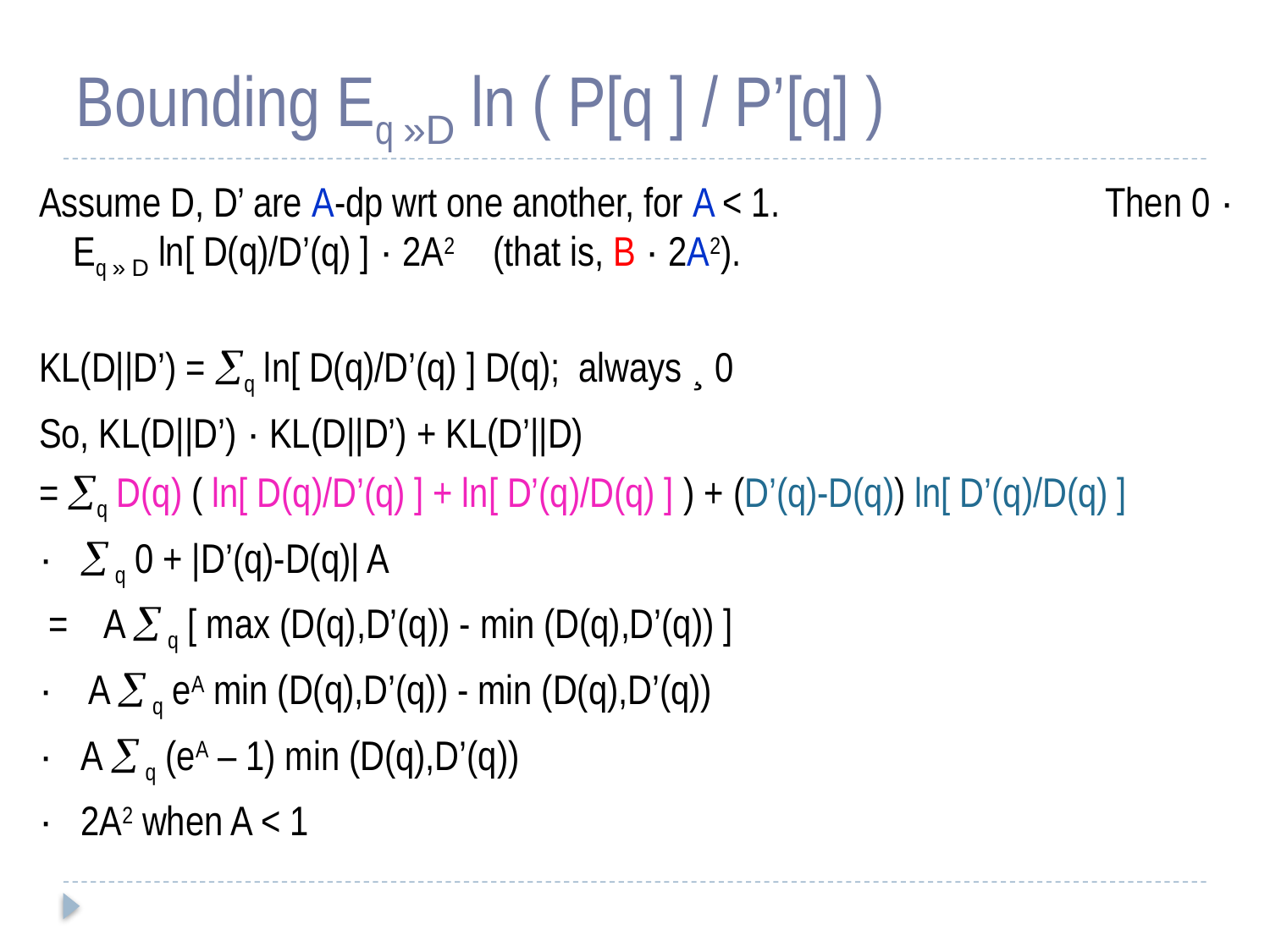

# Bounding Eq »D ln ( P[q ] / P’[q] )
Assume D, D’ are A-dp wrt one another, for A < 1.                                   Then 0 · Eq » D ln[ D(q)/D’(q) ] · 2A2       (that is, B · 2A2).

KL(D||D’) = ∑q ln[ D(q)/D’(q) ] D(q);  always ¸ 0
So, KL(D||D’) · KL(D||D’) + KL(D’||D)
= ∑q D(q) ( ln[ D(q)/D’(q) ] + ln[ D’(q)/D(q) ] ) + (D’(q)-D(q)) ln[ D’(q)/D(q) ]
·   ∑ q 0 + |D’(q)-D(q)| A
 =    A ∑ q [ max (D(q),D’(q)) - min (D(q),D’(q)) ]
·    A ∑ q eA min (D(q),D’(q)) - min (D(q),D’(q))
·   A ∑ q (eA – 1) min (D(q),D’(q))
·   2A2 when A < 1